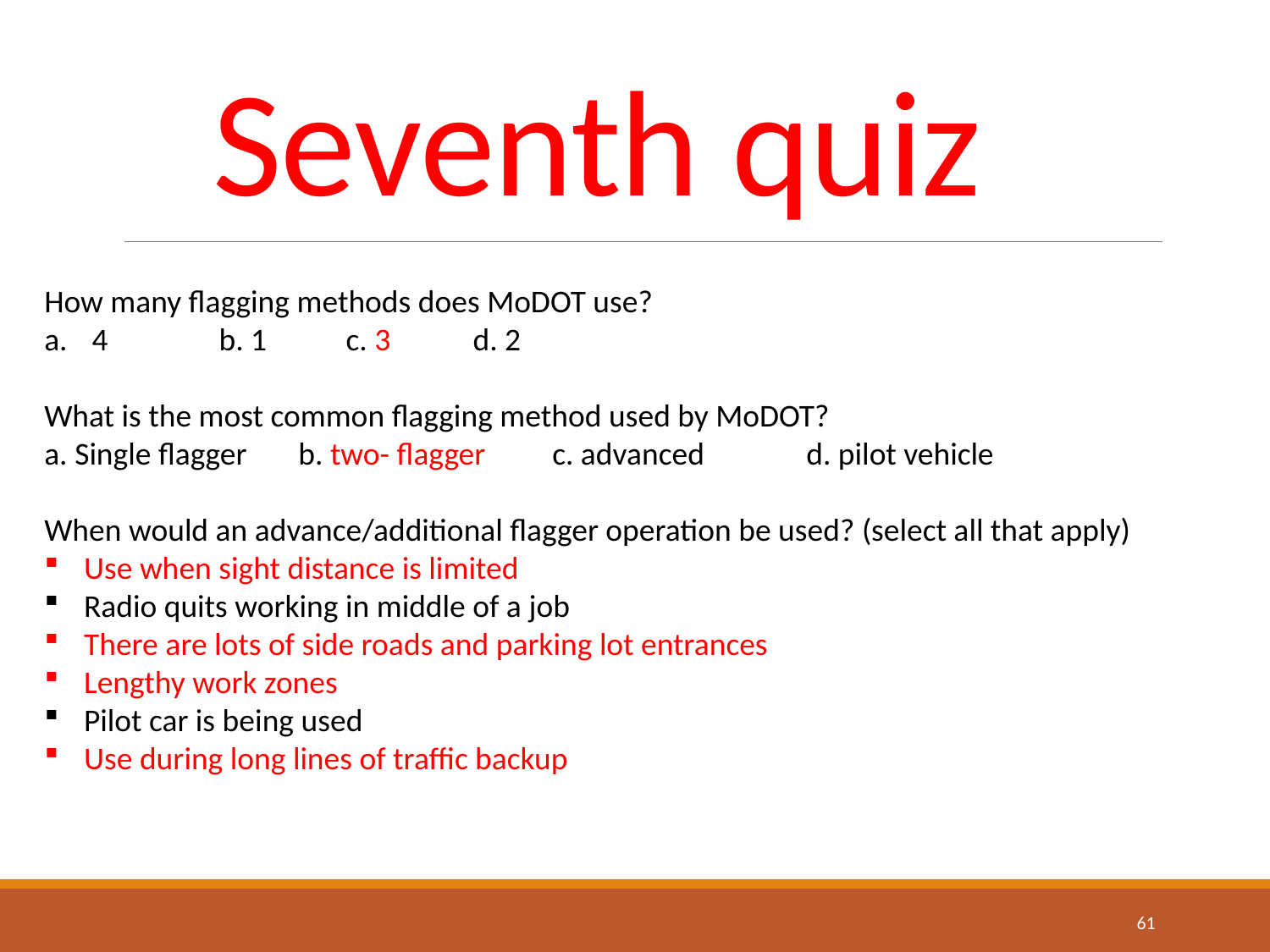

# Seventh quiz
How many flagging methods does MoDOT use?
4	b. 1	c. 3	d. 2

What is the most common flagging method used by MoDOT?
a. Single flagger	b. two- flagger	c. advanced	d. pilot vehicle

When would an advance/additional flagger operation be used? (select all that apply)
Use when sight distance is limited
Radio quits working in middle of a job
There are lots of side roads and parking lot entrances
Lengthy work zones
Pilot car is being used
Use during long lines of traffic backup

61